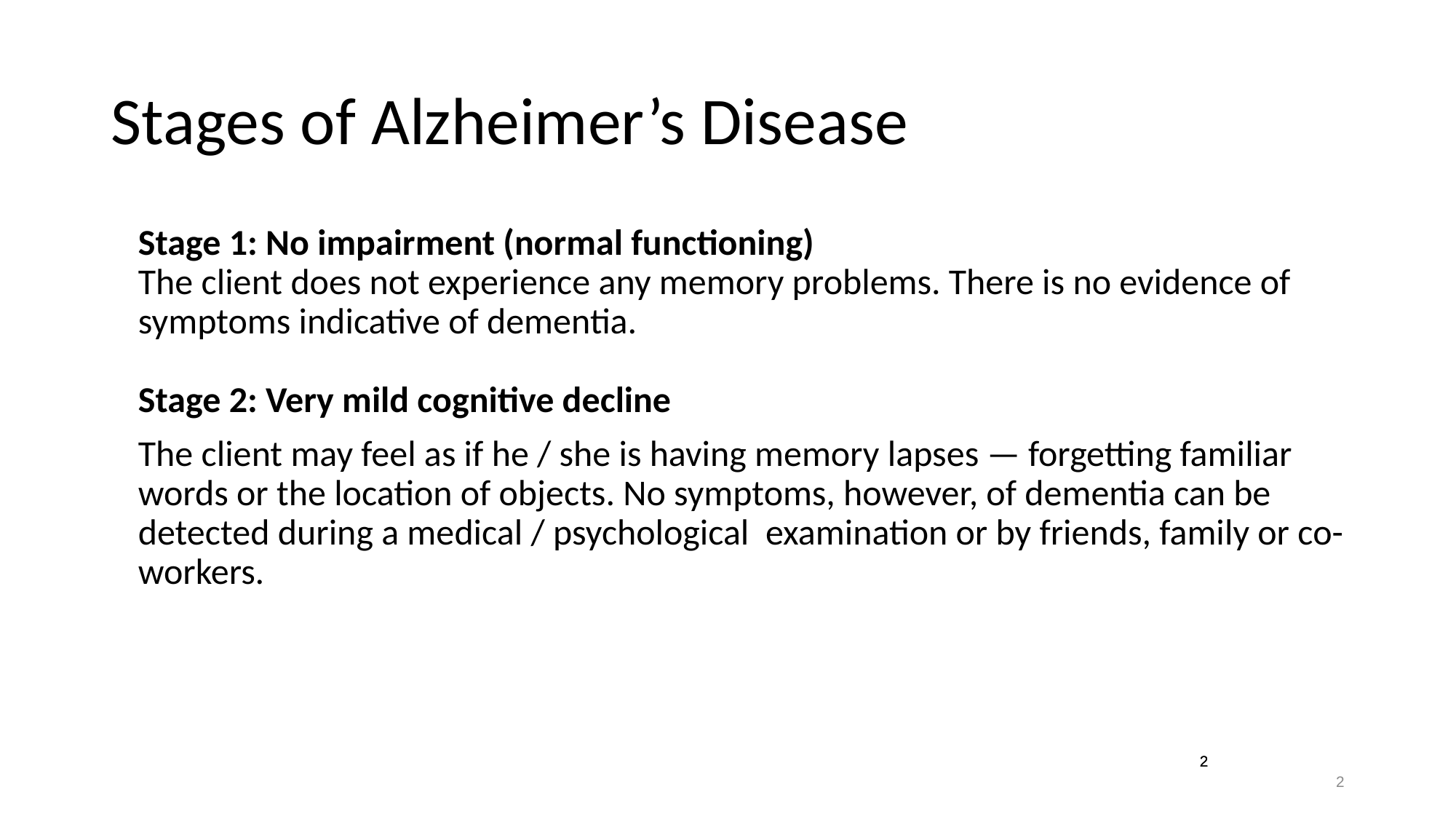

# Stages of Alzheimer’s Disease
	Stage 1: No impairment (normal functioning)
The client does not experience any memory problems. There is no evidence of symptoms indicative of dementia.
Stage 2: Very mild cognitive decline
	The client may feel as if he / she is having memory lapses — forgetting familiar words or the location of objects. No symptoms, however, of dementia can be detected during a medical / psychological  examination or by friends, family or co-workers.
2
2
2